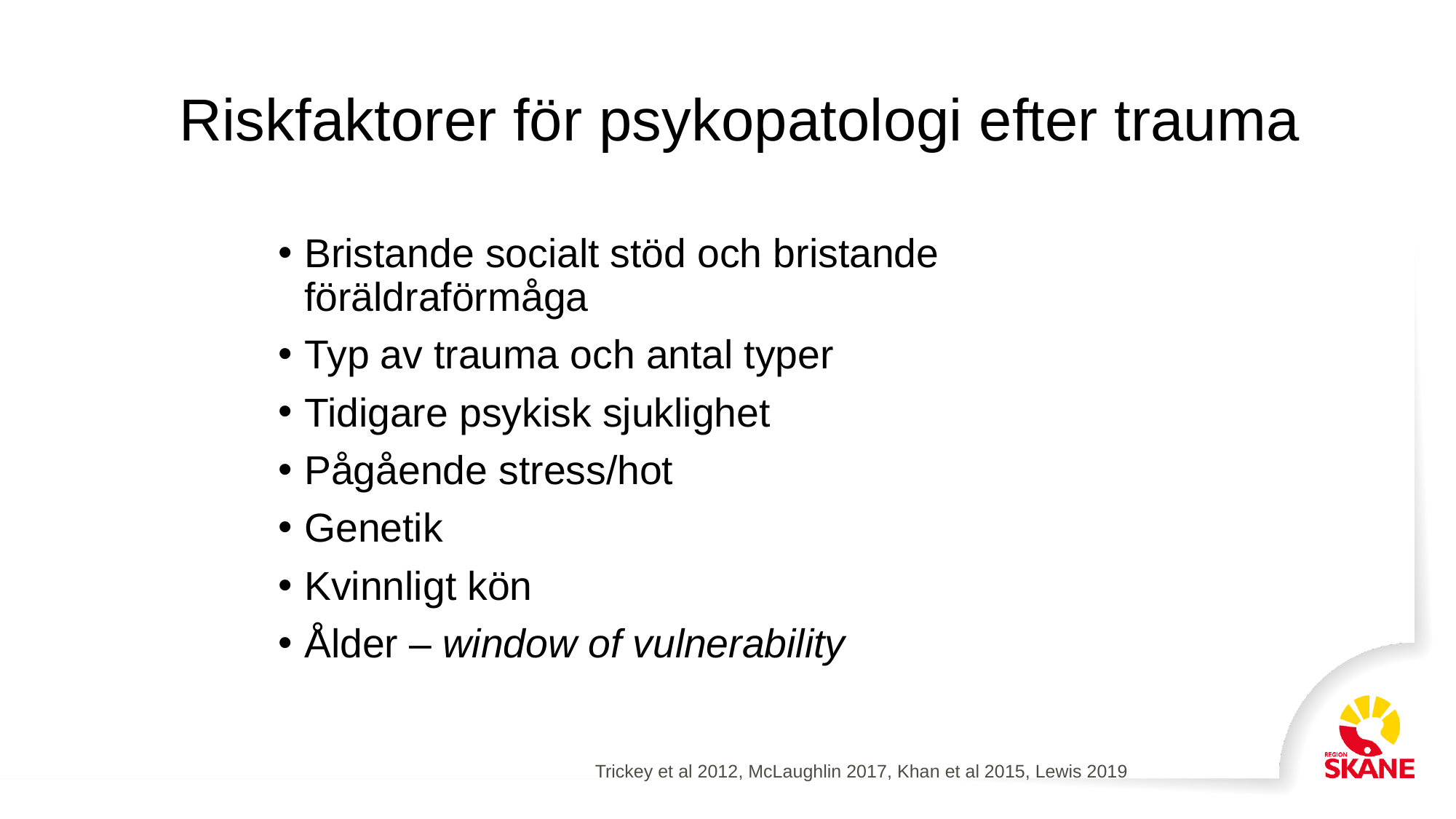

# Riskfaktorer för psykopatologi efter trauma
Bristande socialt stöd och bristande föräldraförmåga
Typ av trauma och antal typer
Tidigare psykisk sjuklighet
Pågående stress/hot
Genetik
Kvinnligt kön
Ålder – window of vulnerability
Trickey et al 2012, McLaughlin 2017, Khan et al 2015, Lewis 2019